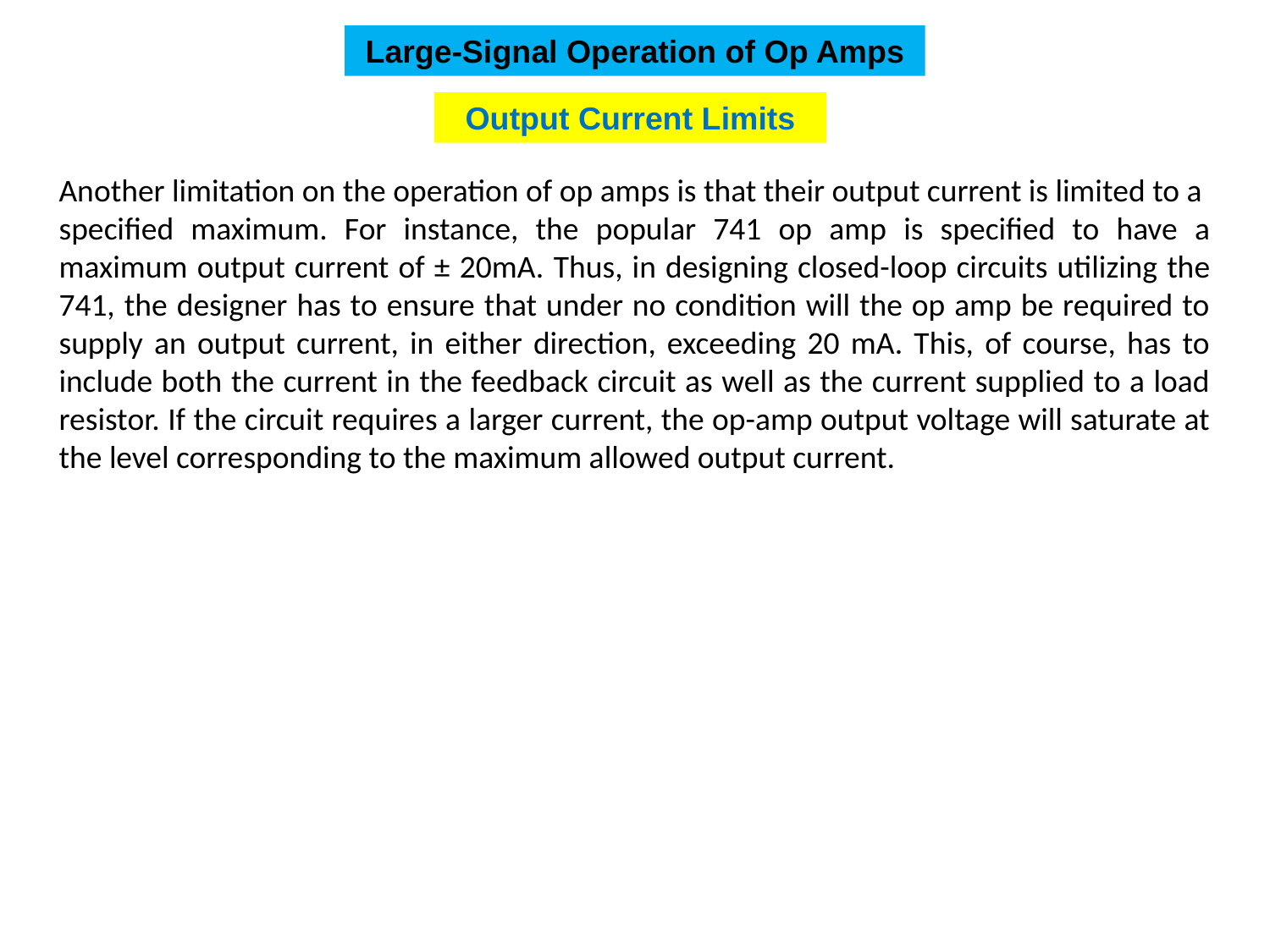

Large-Signal Operation of Op Amps
Output Current Limits
Another limitation on the operation of op amps is that their output current is limited to a
specified maximum. For instance, the popular 741 op amp is specified to have a maximum output current of ± 20mA. Thus, in designing closed-loop circuits utilizing the 741, the designer has to ensure that under no condition will the op amp be required to supply an output current, in either direction, exceeding 20 mA. This, of course, has to include both the current in the feedback circuit as well as the current supplied to a load resistor. If the circuit requires a larger current, the op-amp output voltage will saturate at the level corresponding to the maximum allowed output current.